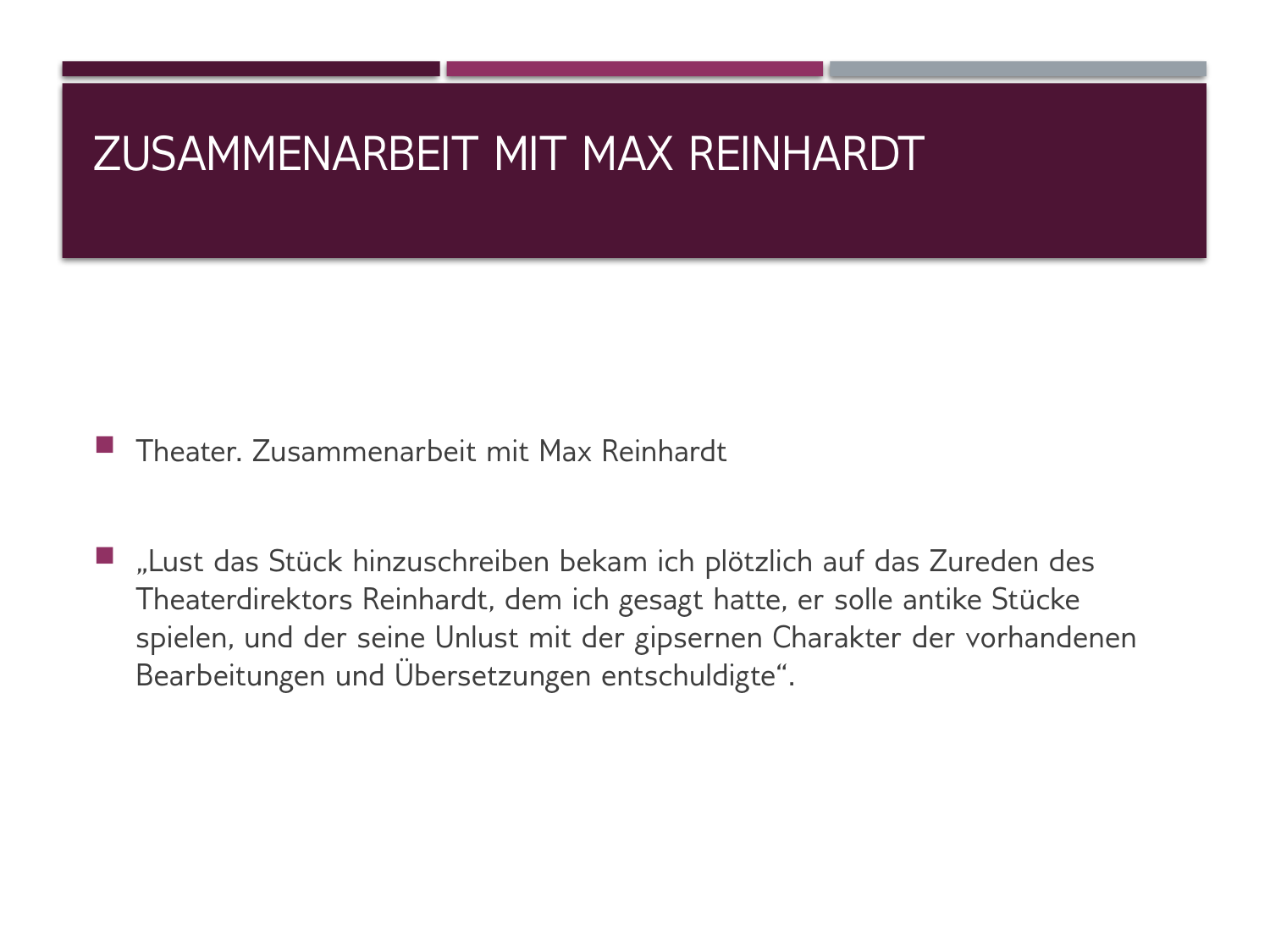

# Zusammenarbeit mit Max Reinhardt
Theater. Zusammenarbeit mit Max Reinhardt

„Lust das Stück hinzuschreiben bekam ich plötzlich auf das Zureden des Theaterdirektors Reinhardt, dem ich gesagt hatte, er solle antike Stücke spielen, und der seine Unlust mit der gipsernen Charakter der vorhandenen Bearbeitungen und Übersetzungen entschuldigte“.